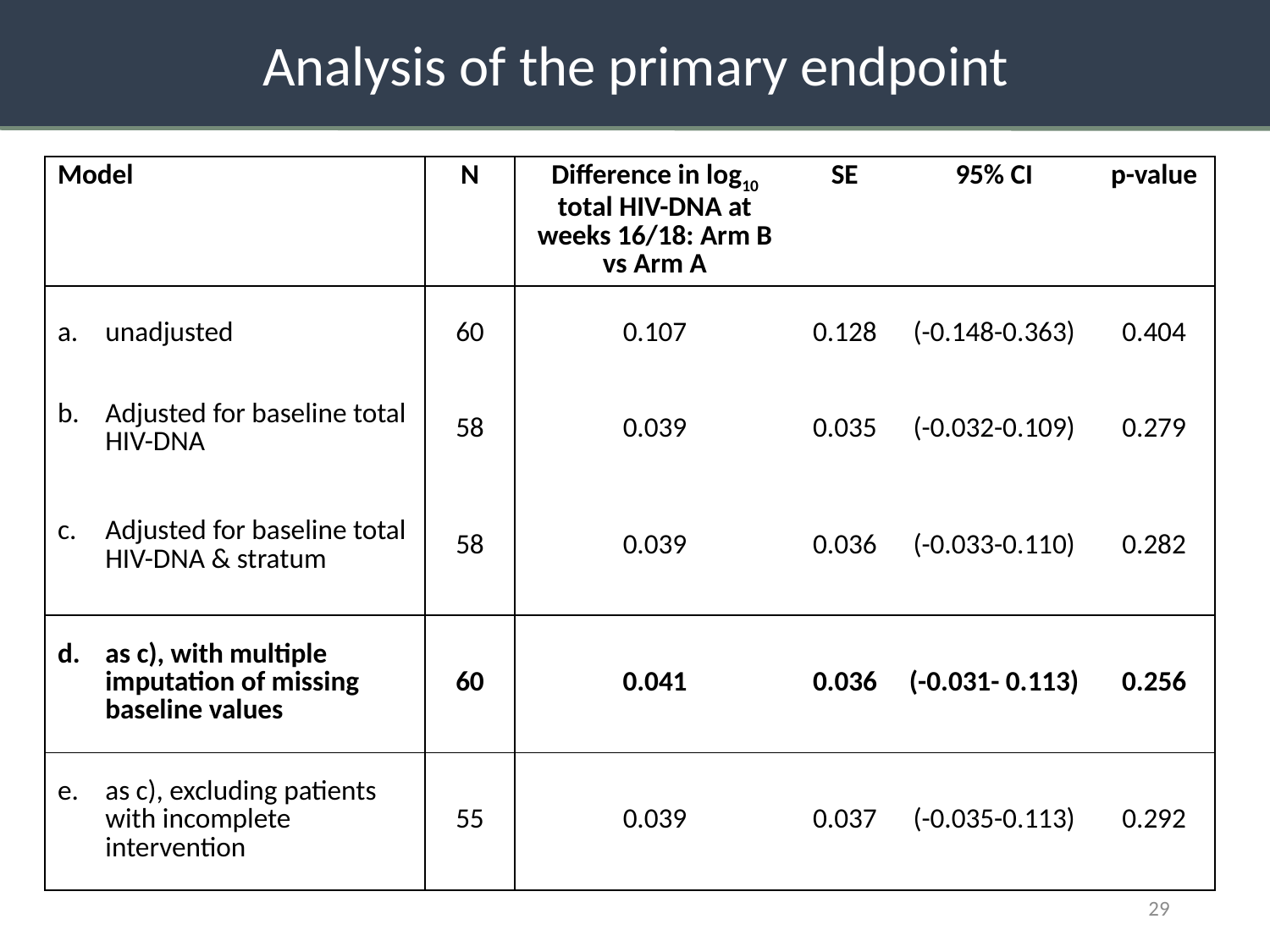

Analysis of the primary endpoint
| Model | N | Difference in log10 total HIV-DNA at weeks 16/18: Arm B vs Arm A | SE | 95% CI | p-value |
| --- | --- | --- | --- | --- | --- |
| unadjusted | 60 | 0.107 | 0.128 | (-0.148-0.363) | 0.404 |
| Adjusted for baseline total HIV-DNA | 58 | 0.039 | 0.035 | (-0.032-0.109) | 0.279 |
| Adjusted for baseline total HIV-DNA & stratum | 58 | 0.039 | 0.036 | (-0.033-0.110) | 0.282 |
| as c), with multiple imputation of missing baseline values | 60 | 0.041 | 0.036 | (-0.031- 0.113) | 0.256 |
| as c), excluding patients with incomplete intervention | 55 | 0.039 | 0.037 | (-0.035-0.113) | 0.292 |
29